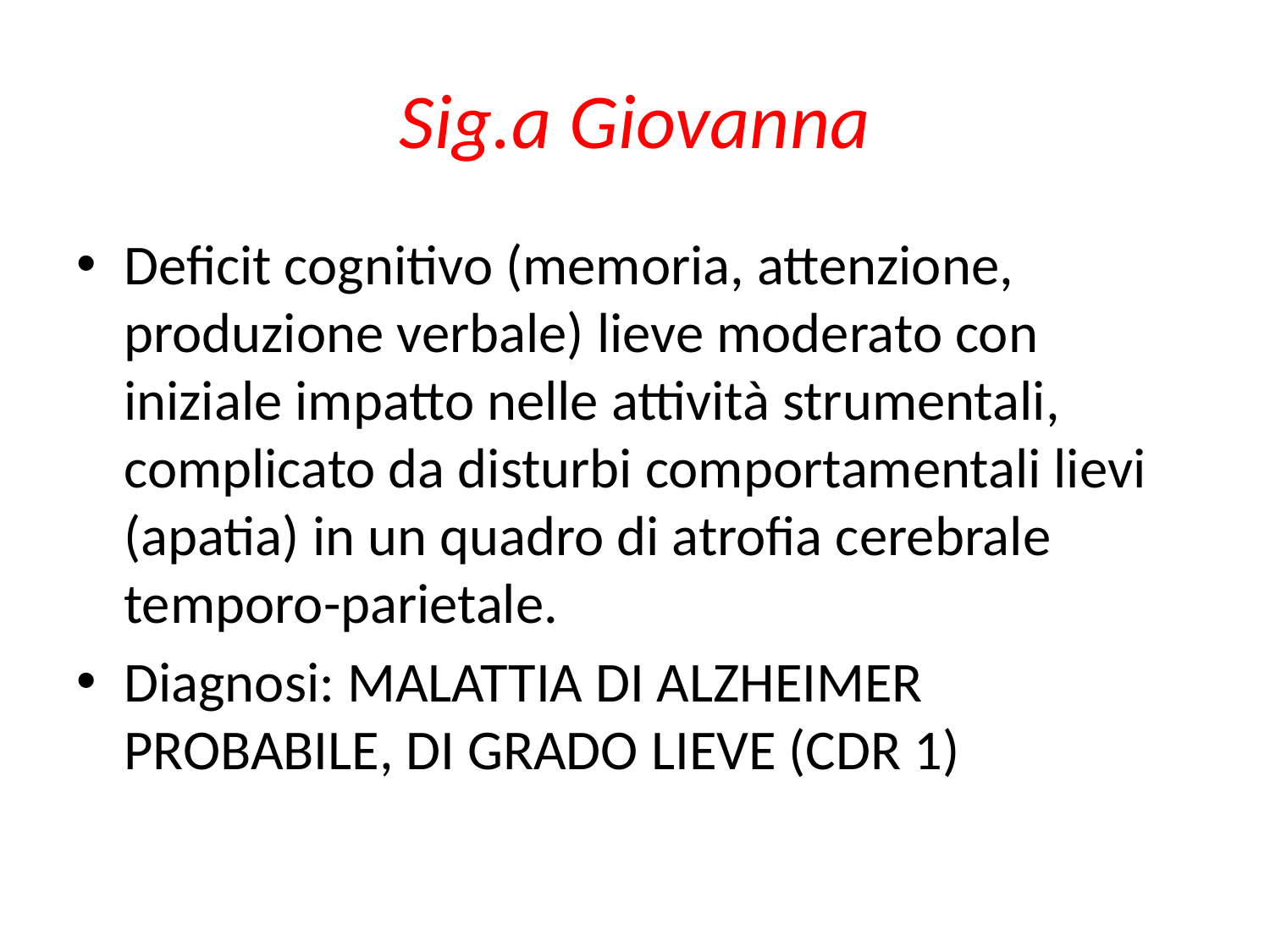

# Sig.a Giovanna
Deficit cognitivo (memoria, attenzione, produzione verbale) lieve moderato con iniziale impatto nelle attività strumentali, complicato da disturbi comportamentali lievi (apatia) in un quadro di atrofia cerebrale temporo-parietale.
Diagnosi: MALATTIA DI ALZHEIMER PROBABILE, DI GRADO LIEVE (CDR 1)